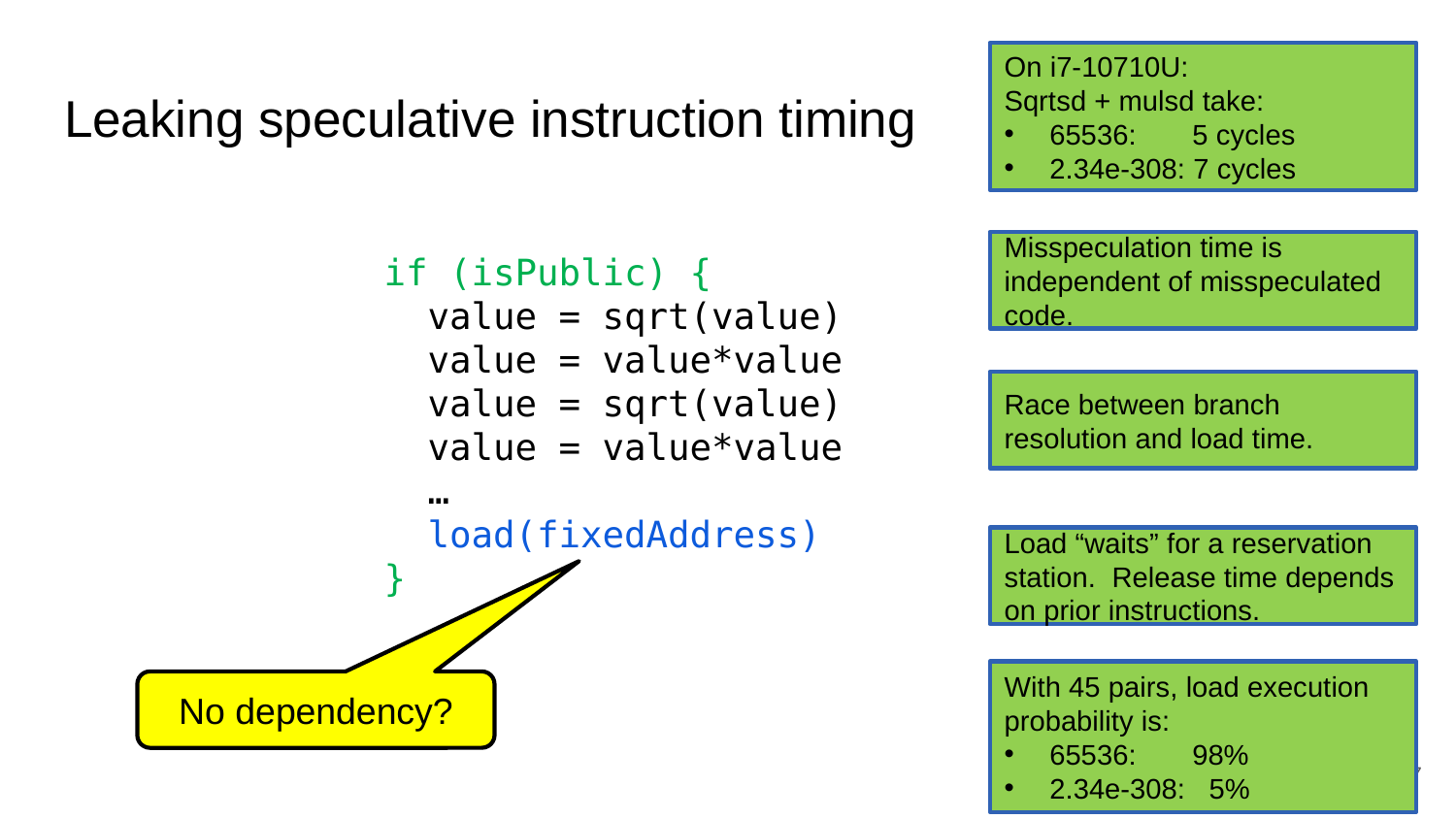

On i7-10710U:
Sqrtsd + mulsd take:
65536:       5 cycles
2.34e-308: 7 cycles
# Leaking speculative instruction timing
Misspeculation time is independent of misspeculated code.
if (isPublic) {
  value = sqrt(value)
  value = value*value
  value = sqrt(value)
  value = value*value
  …
  load(fixedAddress)
}
Race between branch resolution and load time.
Load “waits” for a reservation station.  Release time depends on prior instructions.
With 45 pairs, load execution probability is:
65536:       98%
2.34e-308:   5%
No dependency?
77